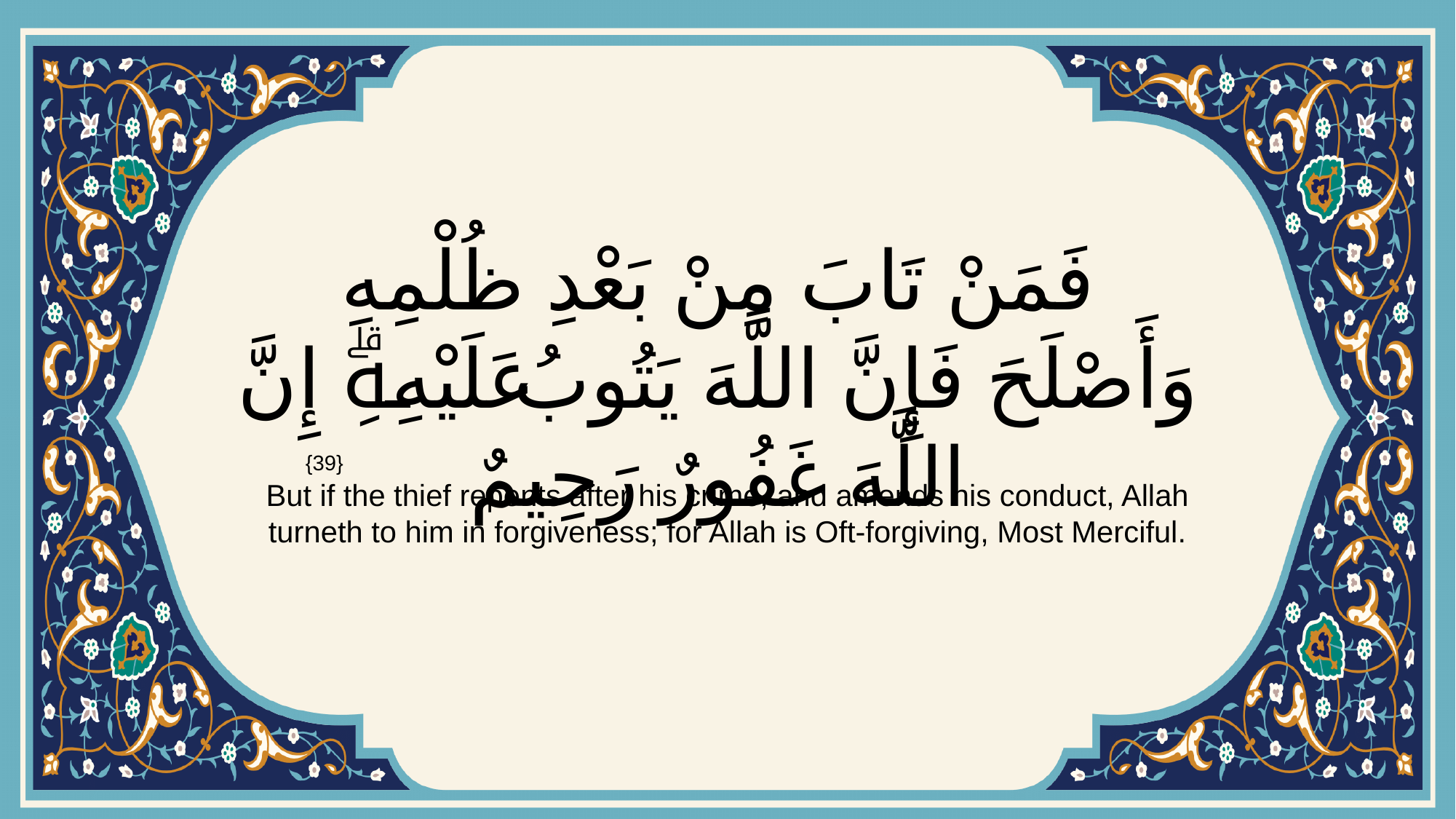

# فَمَنْ تَابَ مِنْ بَعْدِ ظُلْمِهِ وَأَصْلَحَ فَإِنَّ اللَّهَ يَتُوبُ عَلَيْهِۗ إِنَّ اللَّهَ غَفُورٌ رَحِيمٌ
{39}
But if the thief repents after his crime, and amends his conduct, Allah turneth to him in forgiveness; for Allah is Oft-forgiving, Most Merciful.